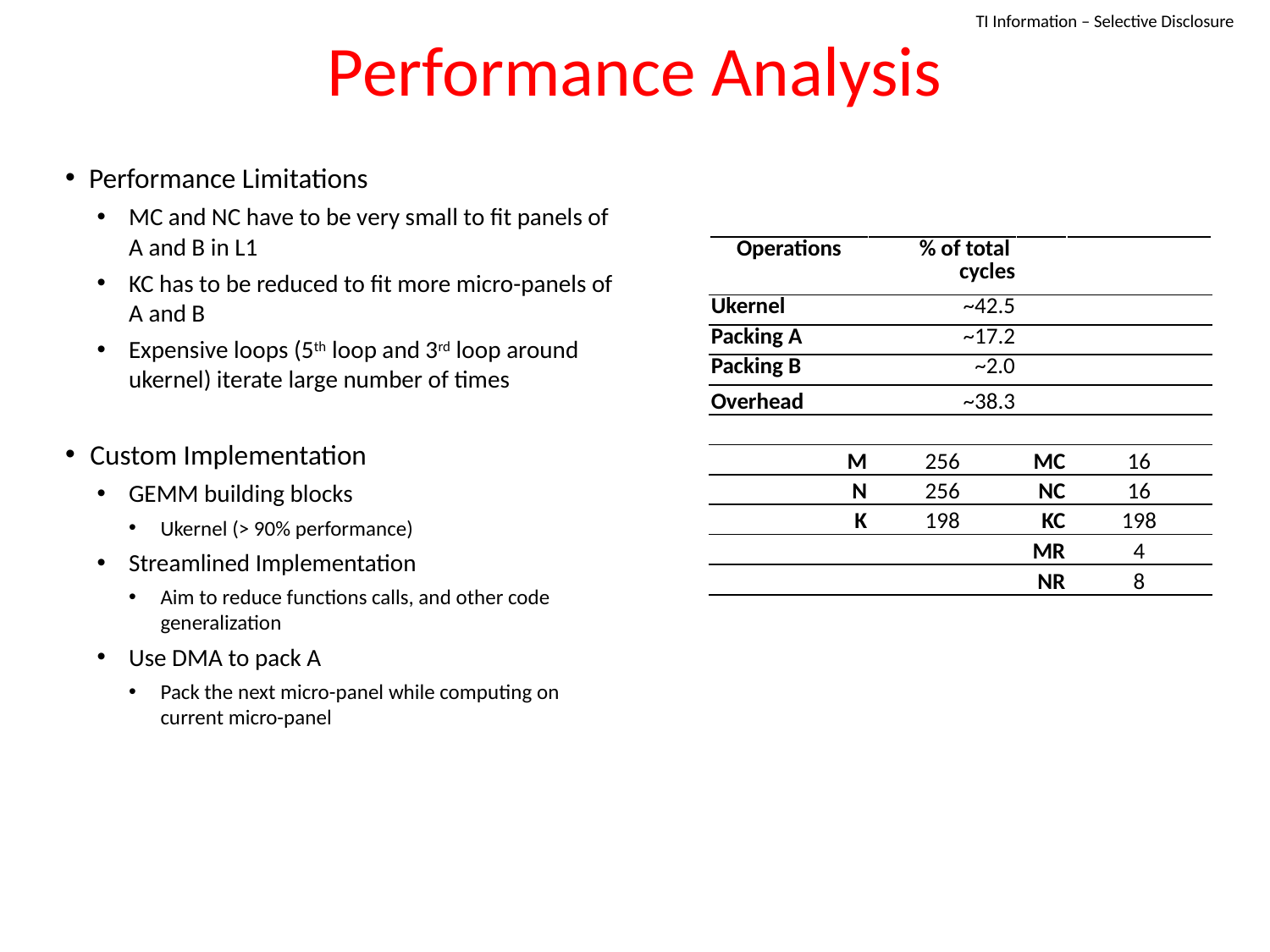

TI Information – Selective Disclosure
# Performance Analysis
Performance Limitations
MC and NC have to be very small to fit panels of A and B in L1
KC has to be reduced to fit more micro-panels of A and B
Expensive loops (5th loop and 3rd loop around ukernel) iterate large number of times

Custom Implementation
GEMM building blocks
Ukernel (> 90% performance)
Streamlined Implementation
Aim to reduce functions calls, and other code generalization
Use DMA to pack A
Pack the next micro-panel while computing on current micro-panel

| Operations | % of total cycles |  |  |
| --- | --- | --- | --- |
| Ukernel | ~42.5 |  |  |
| Packing A | ~17.2 |  |  |
| Packing B | ~2.0 |  |  |
| Overhead | ~38.3 |  |  |
|  |  |  |  |
| M | 256 | MC | 16 |
| N | 256 | NC | 16 |
| K | 198 | KC | 198 |
|  |  | MR | 4 |
|  |  | NR | 8 |